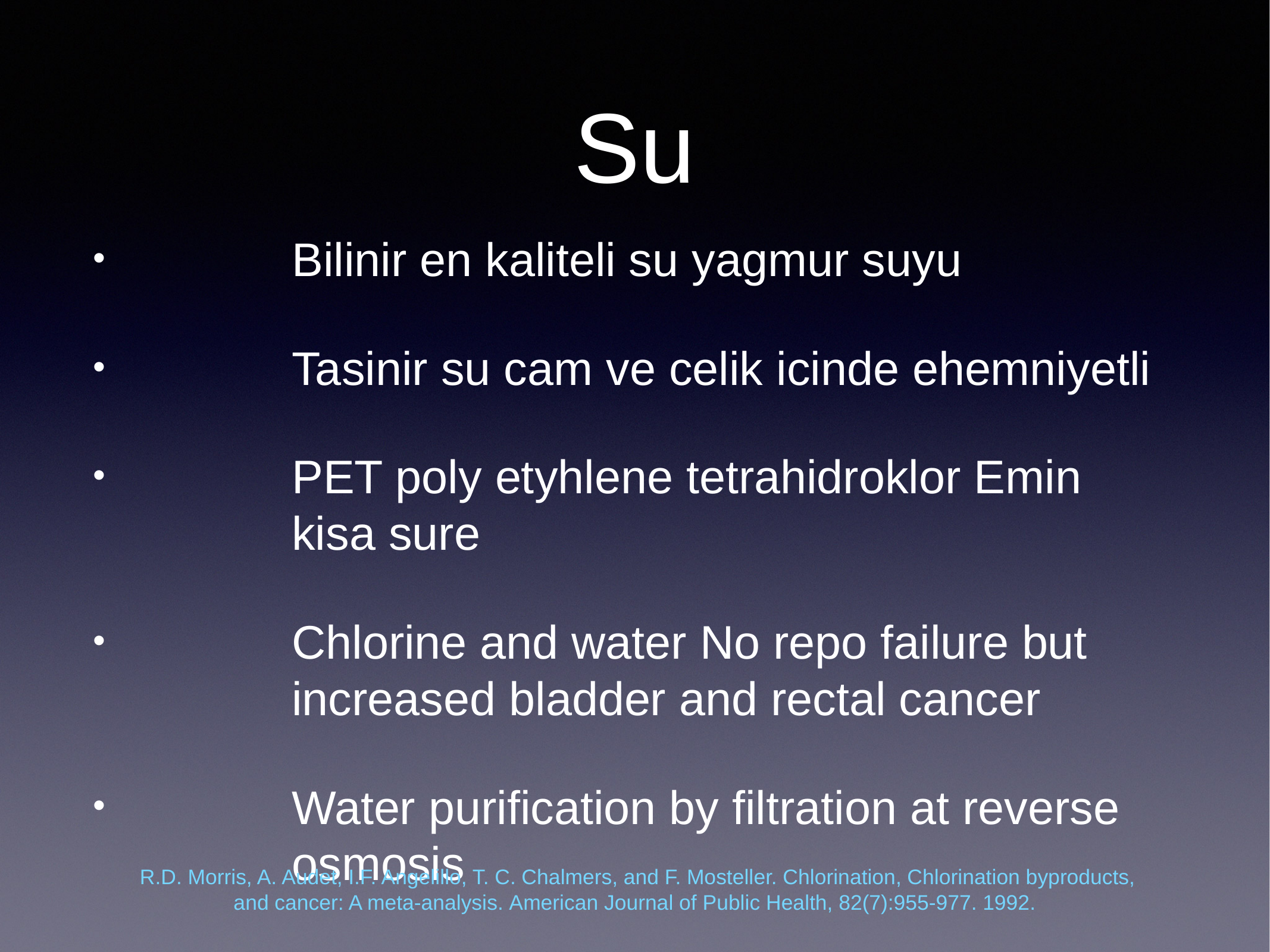

# Su
Bilinir en kaliteli su yagmur suyu
Tasinir su cam ve celik icinde ehemniyetli
PET poly etyhlene tetrahidroklor Emin kisa sure
Chlorine and water No repo failure but increased bladder and rectal cancer
Water purification by filtration at reverse osmosis
 R.D. Morris, A. Audet, I.F. Angelillo, T. C. Chalmers, and F. Mosteller. Chlorination, Chlorination byproducts,
and cancer: A meta-analysis. American Journal of Public Health, 82(7):955-977. 1992.